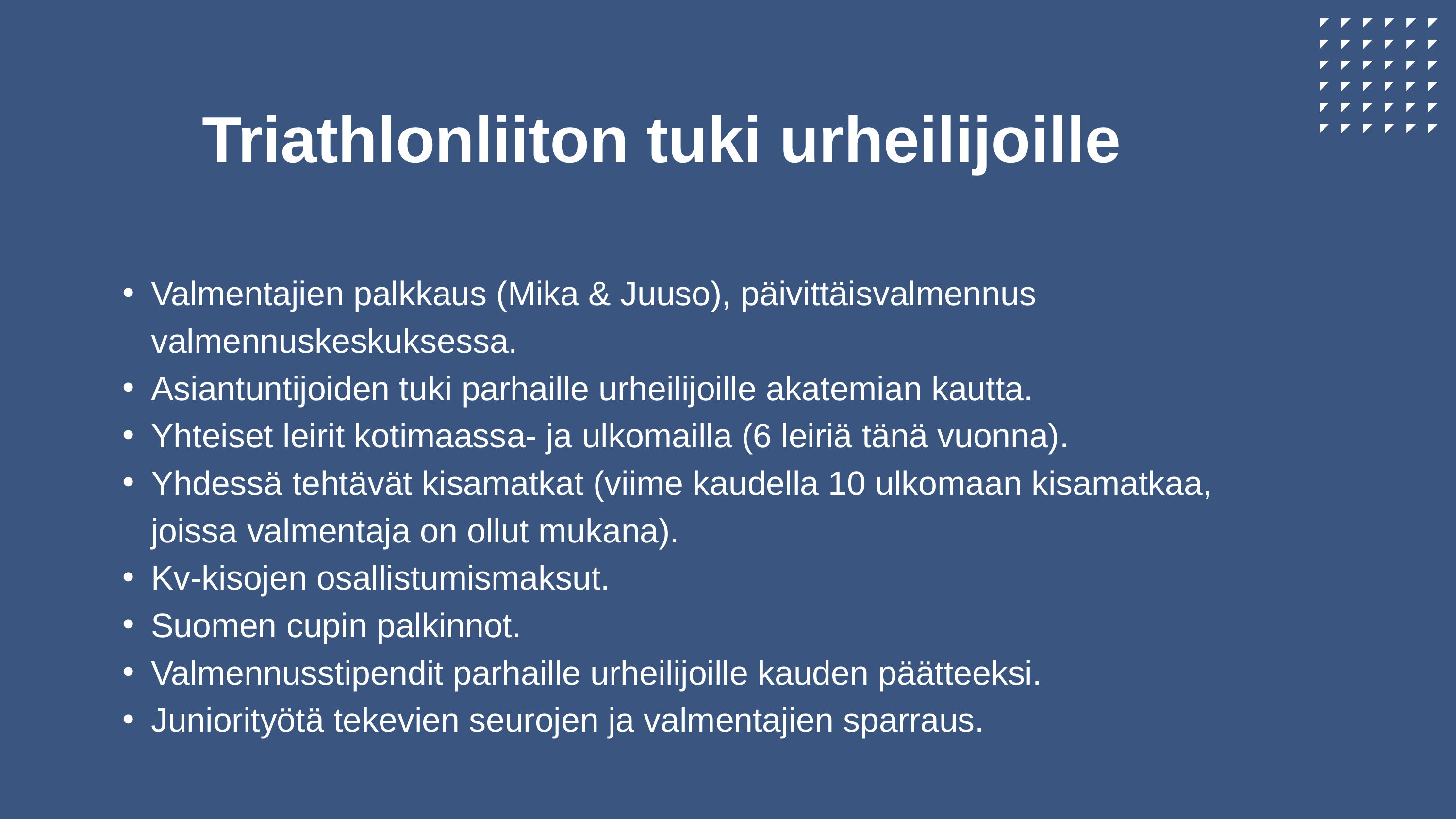

Triathlonliiton tuki urheilijoille

Valmentajien palkkaus (Mika & Juuso), päivittäisvalmennus valmennuskeskuksessa.
Asiantuntijoiden tuki parhaille urheilijoille akatemian kautta.
Yhteiset leirit kotimaassa- ja ulkomailla (6 leiriä tänä vuonna).
Yhdessä tehtävät kisamatkat (viime kaudella 10 ulkomaan kisamatkaa, joissa valmentaja on ollut mukana).
Kv-kisojen osallistumismaksut.
Suomen cupin palkinnot.
Valmennusstipendit parhaille urheilijoille kauden päätteeksi.
Juniorityötä tekevien seurojen ja valmentajien sparraus.